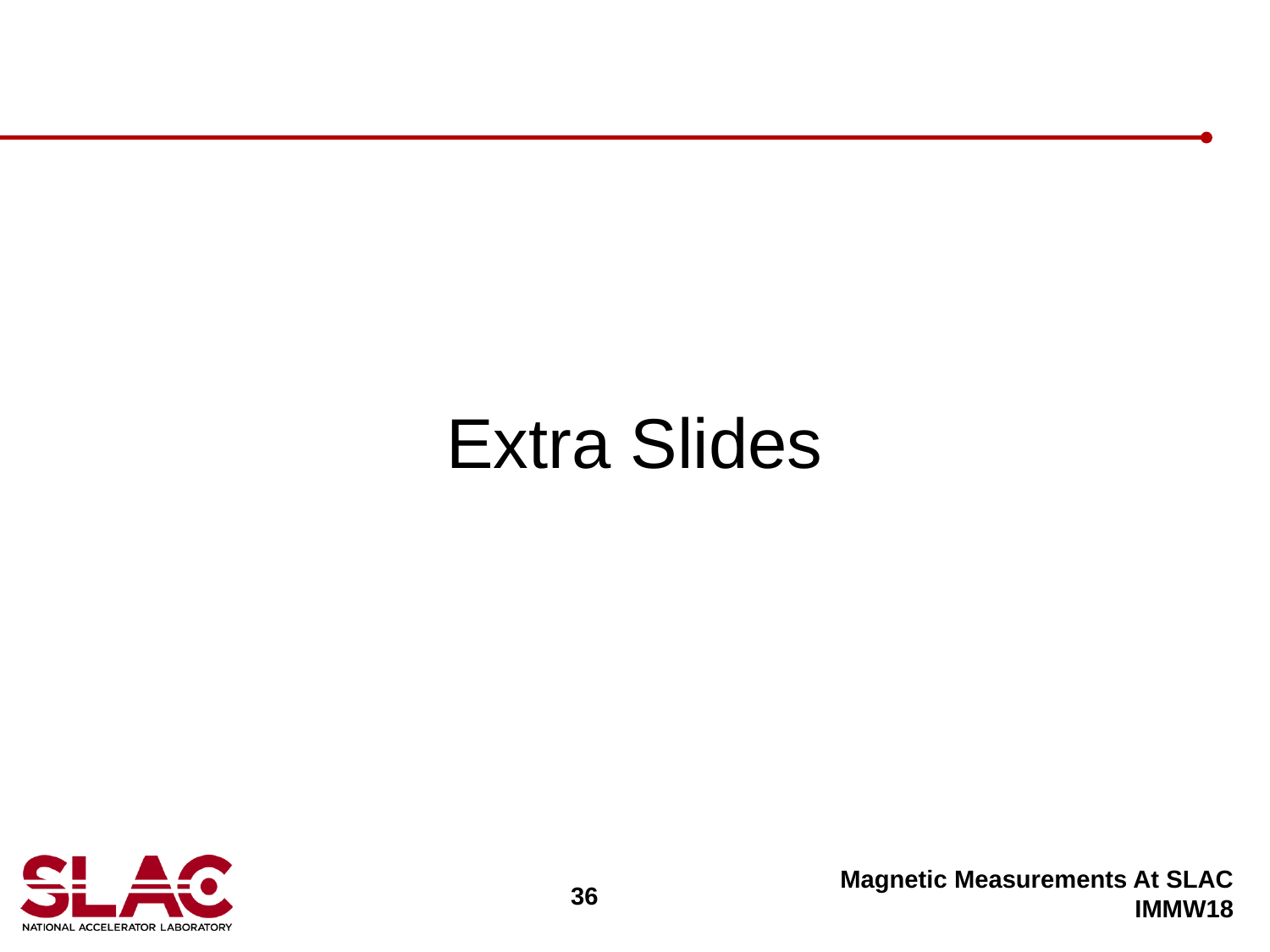

Extra Slides
Magnetic Measurements At SLAC
IMMW18